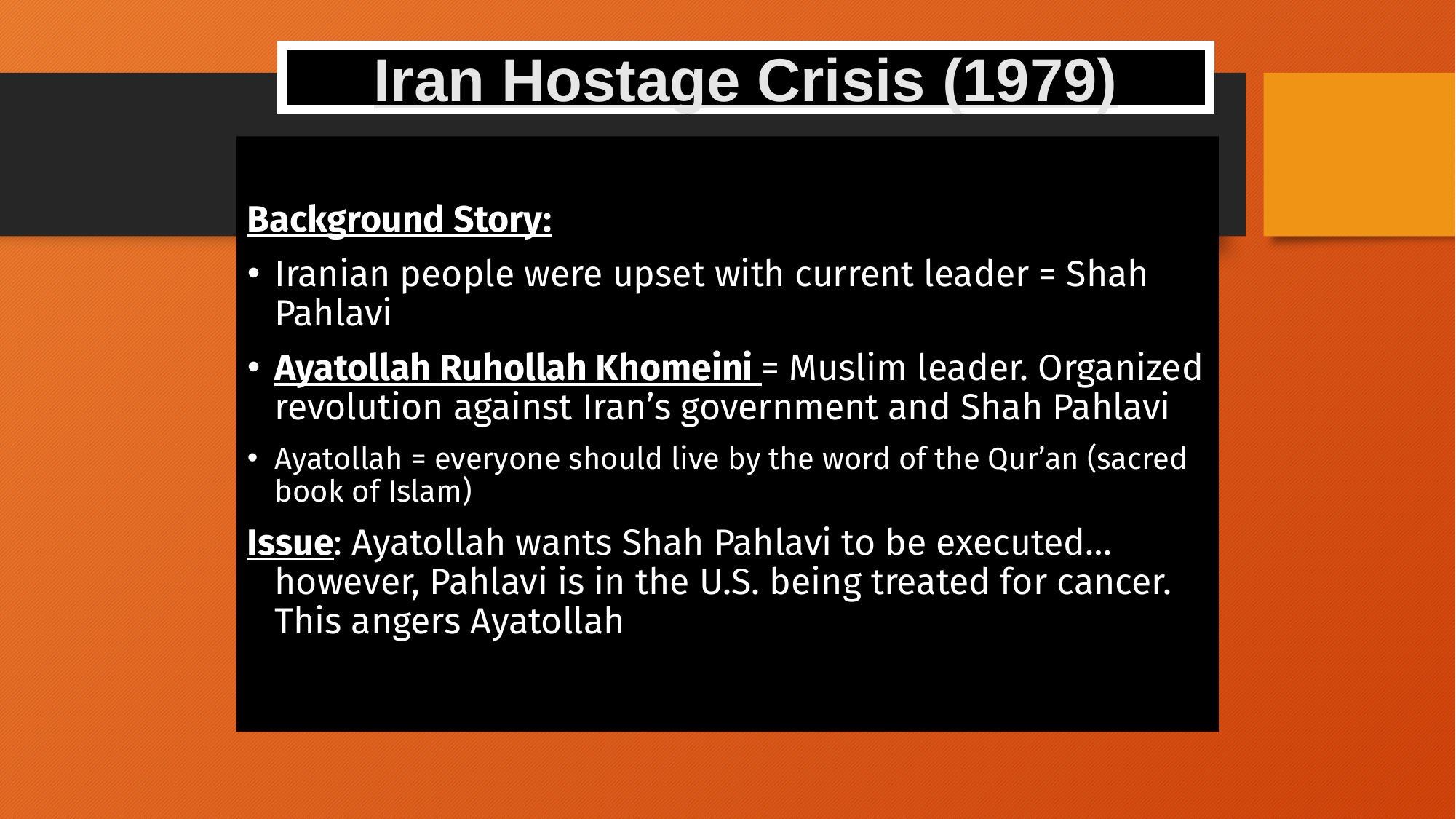

Iran Hostage Crisis (1979)

Background Story:
Iranian people were upset with current leader = Shah Pahlavi
Ayatollah Ruhollah Khomeini = Muslim leader. Organized revolution against Iran’s government and Shah Pahlavi
Ayatollah = everyone should live by the word of the Qur’an (sacred book of Islam)
Issue: Ayatollah wants Shah Pahlavi to be executed…however, Pahlavi is in the U.S. being treated for cancer. This angers Ayatollah